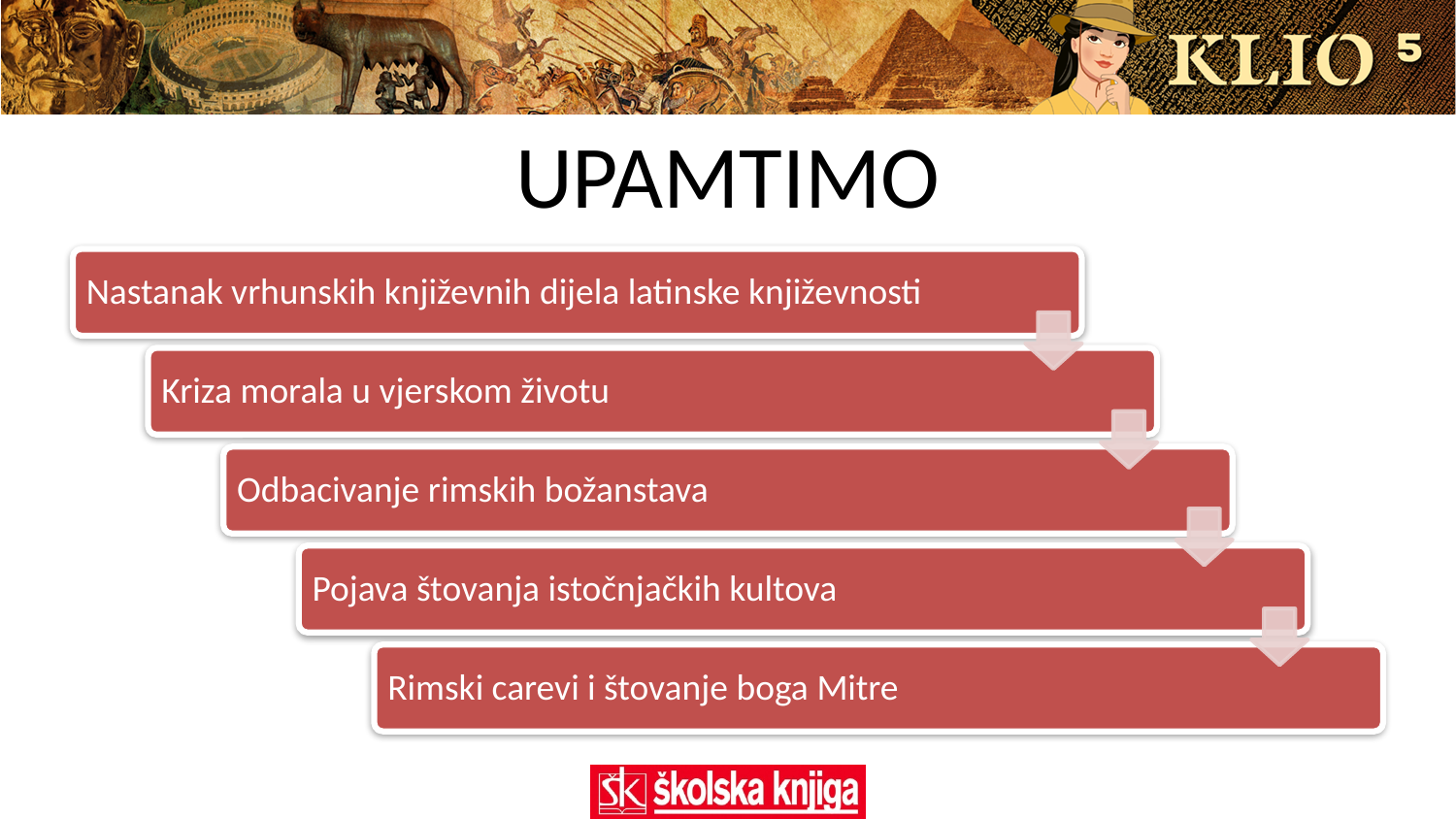

# UPAMTIMO
Nastanak vrhunskih književnih dijela latinske književnosti
Kriza morala u vjerskom životu
Odbacivanje rimskih božanstava
Pojava štovanja istočnjačkih kultova
Rimski carevi i štovanje boga Mitre